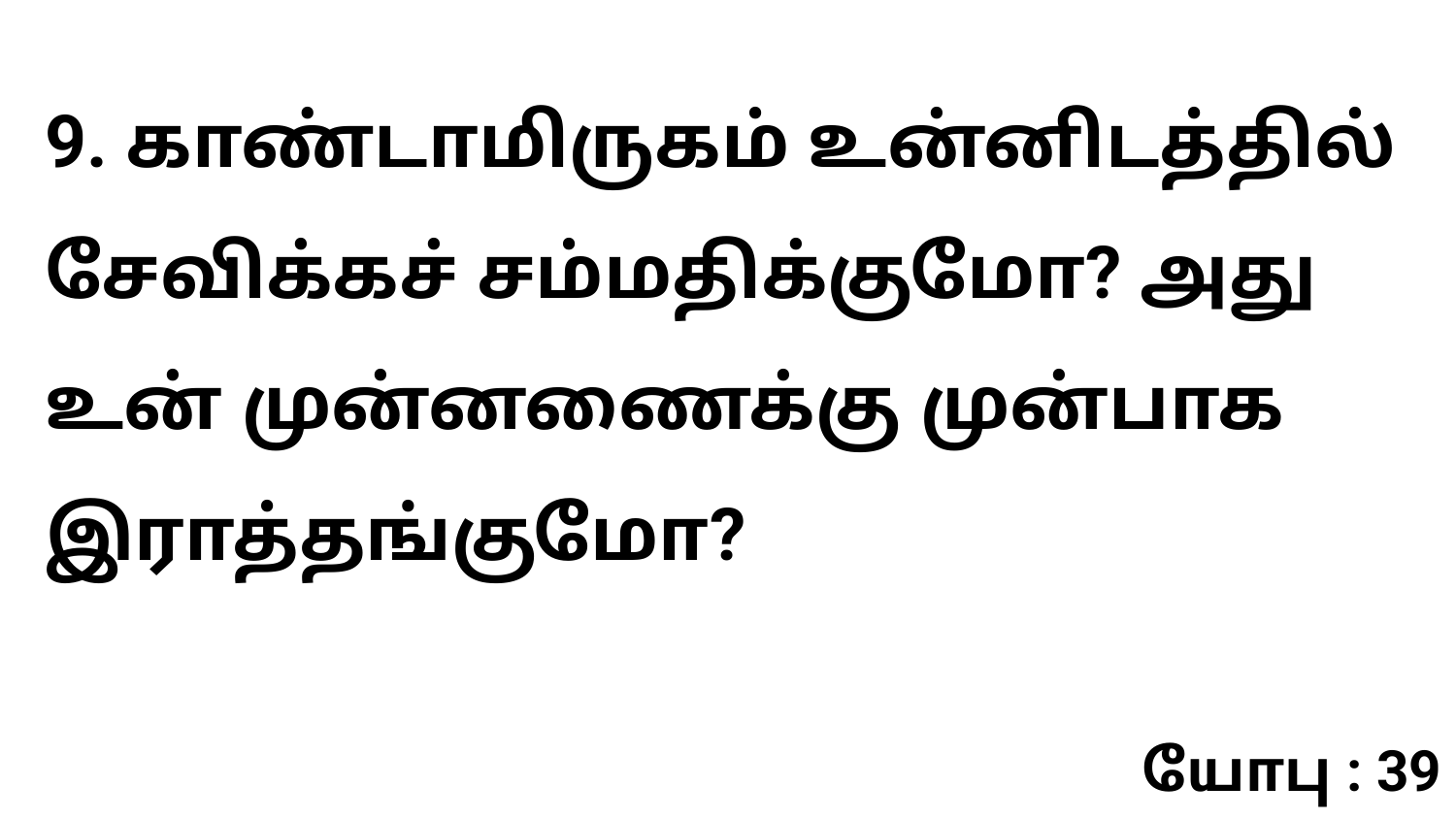

9. காண்டாமிருகம் உன்னிடத்தில் சேவிக்கச் சம்மதிக்குமோ? அது உன் முன்னணைக்கு முன்பாக இராத்தங்குமோ?
யோபு : 39